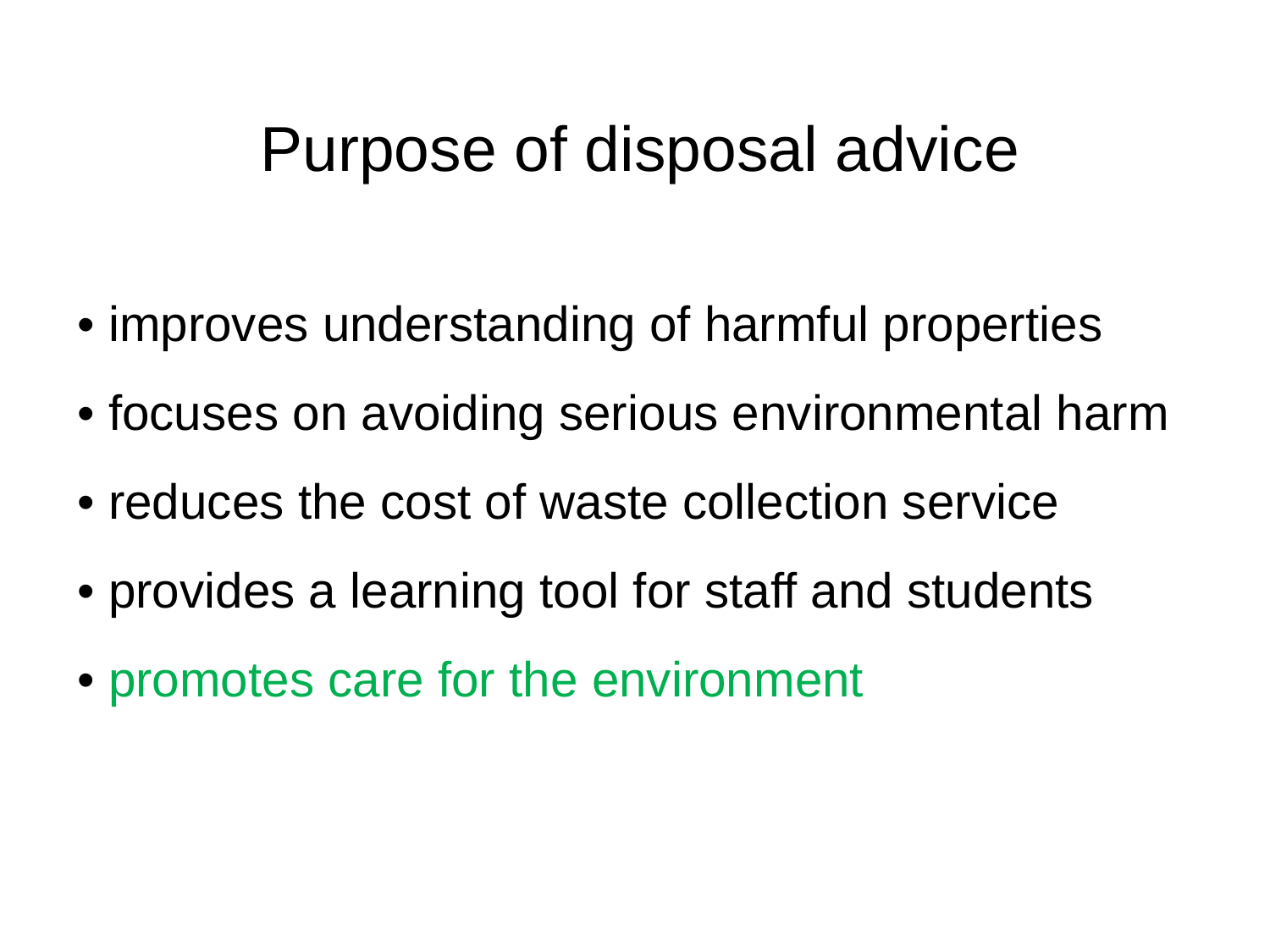

# Purpose of disposal advice
• improves understanding of harmful properties
• focuses on avoiding serious environmental harm
• reduces the cost of waste collection service
• provides a learning tool for staff and students
• promotes care for the environment